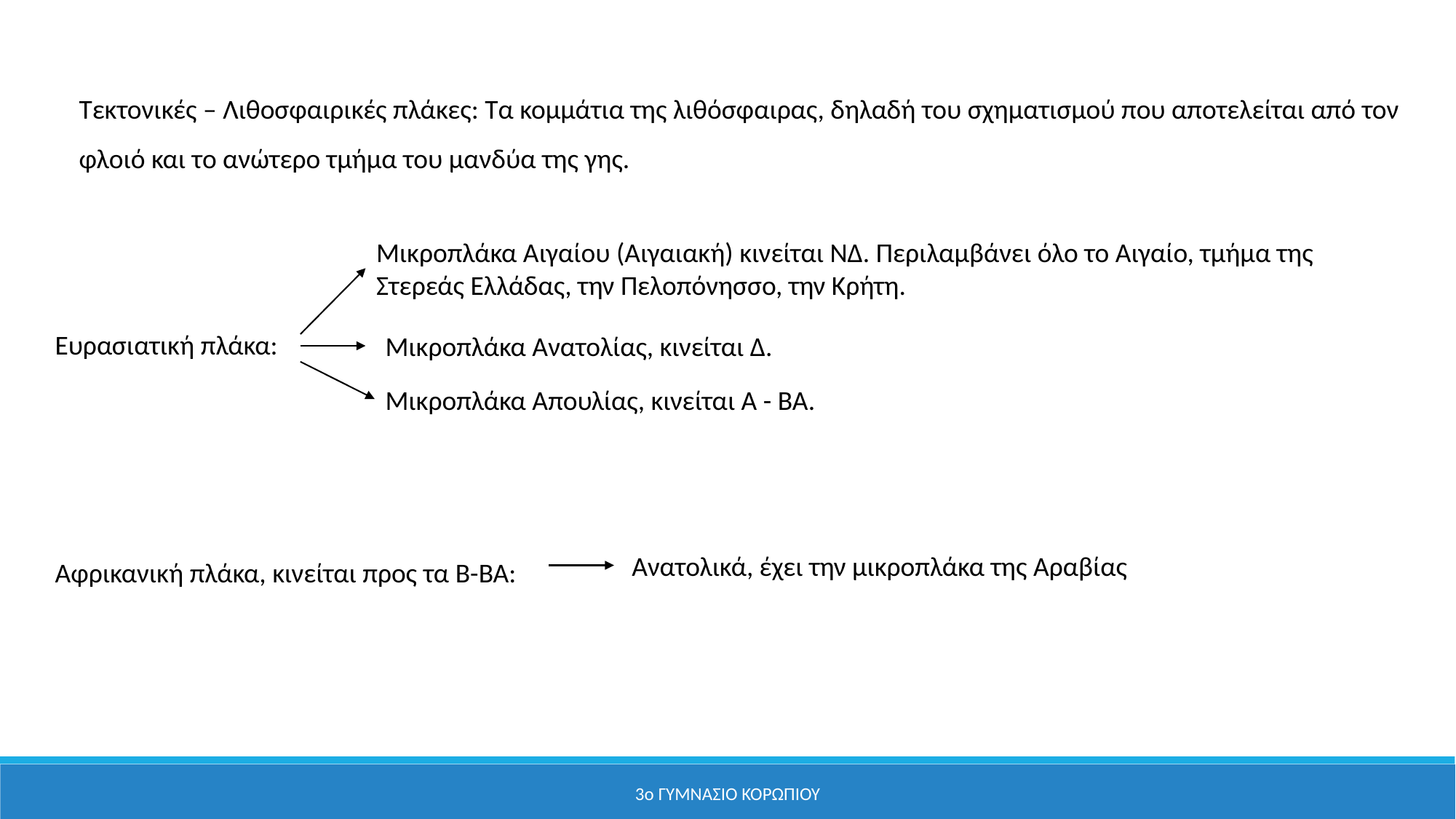

Τεκτονικές – Λιθοσφαιρικές πλάκες: Τα κομμάτια της λιθόσφαιρας, δηλαδή του σχηματισμού που αποτελείται από τον
φλοιό και το ανώτερο τμήμα του μανδύα της γης.
Μικροπλάκα Αιγαίου (Αιγαιακή) κινείται ΝΔ. Περιλαμβάνει όλο το Αιγαίο, τμήμα της Στερεάς Ελλάδας, την Πελοπόνησσο, την Κρήτη.
Ευρασιατική πλάκα:
Μικροπλάκα Ανατολίας, κινείται Δ.
Μικροπλάκα Απουλίας, κινείται Α - ΒΑ.
Αφρικανική πλάκα, κινείται προς τα Β-ΒΑ:
Ανατολικά, έχει την μικροπλάκα της Αραβίας
3ο ΓΥΜΝΑΣΙΟ ΚΟΡΩΠΙΟΥ